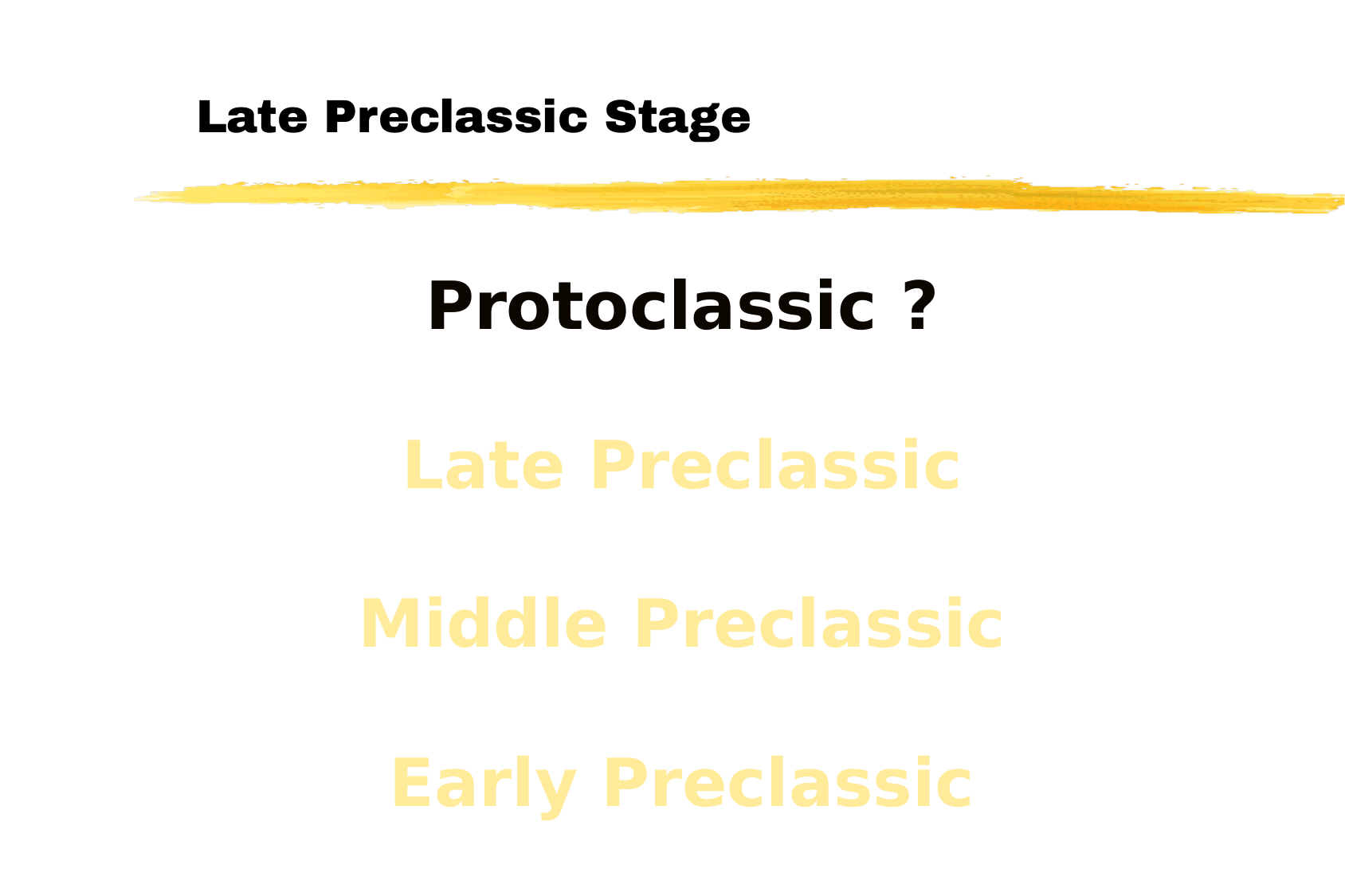

Late Preclassic Stage
Protoclassic ?

Late Preclassic

Middle Preclassic

Early Preclassic